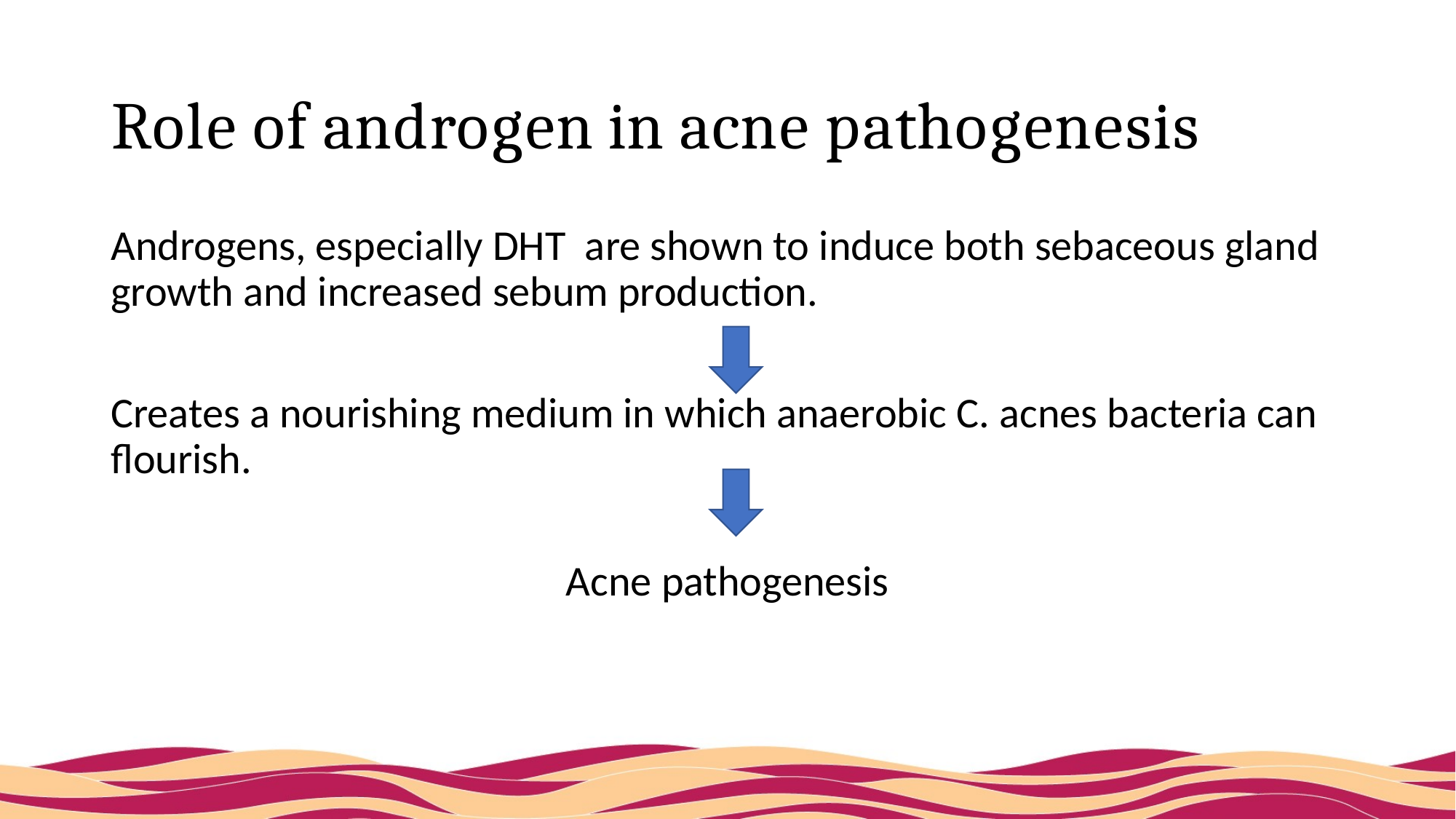

# Role of androgen in acne pathogenesis
Androgens, especially DHT  are shown to induce both sebaceous gland growth and increased sebum production.

Creates a nourishing medium in which anaerobic C. acnes bacteria can flourish.

Acne pathogenesis